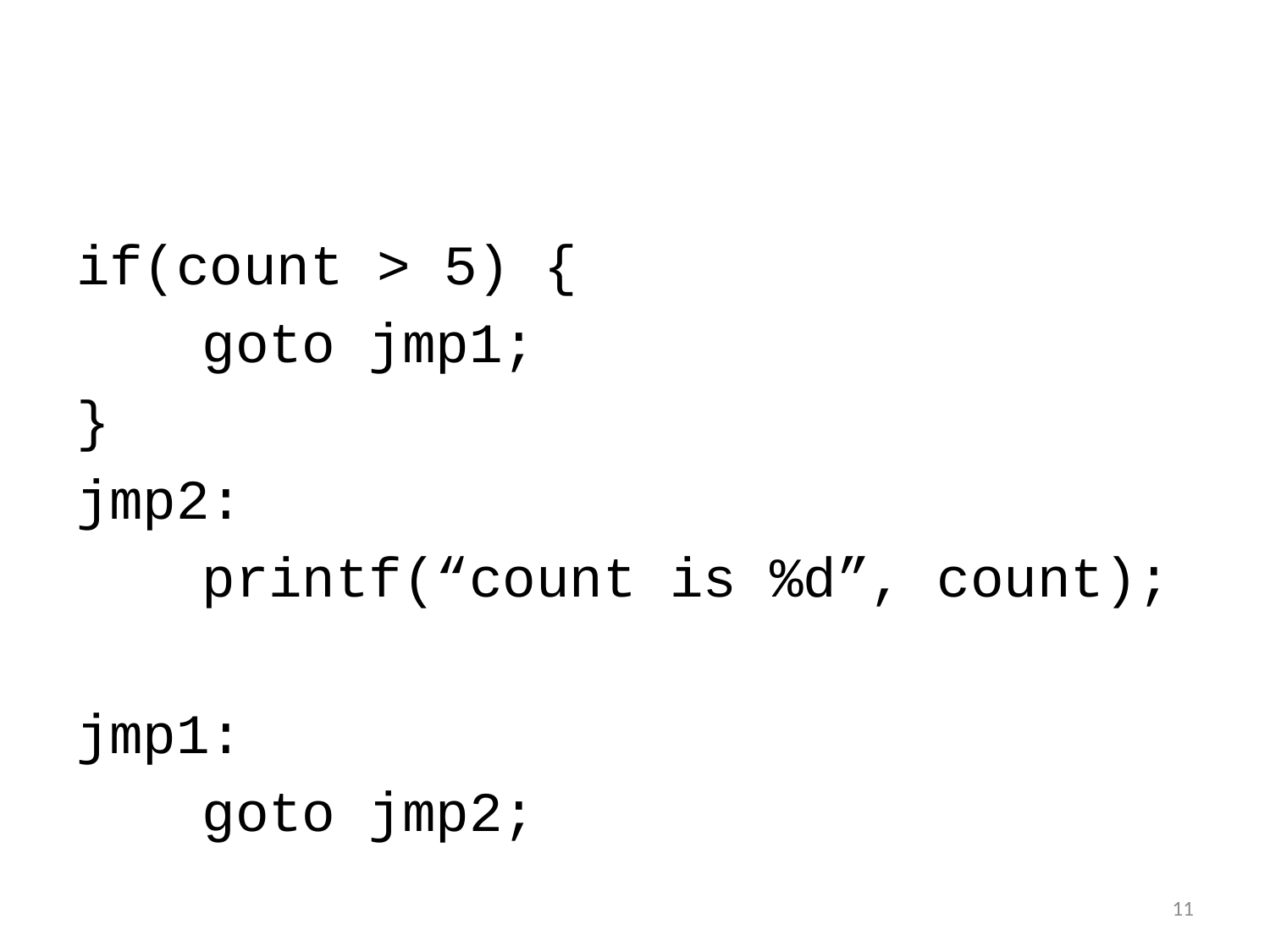

#
if(count > 5) {
	goto jmp1;
}
jmp2:
	printf(“count is %d”, count);

jmp1:
	goto jmp2;
11